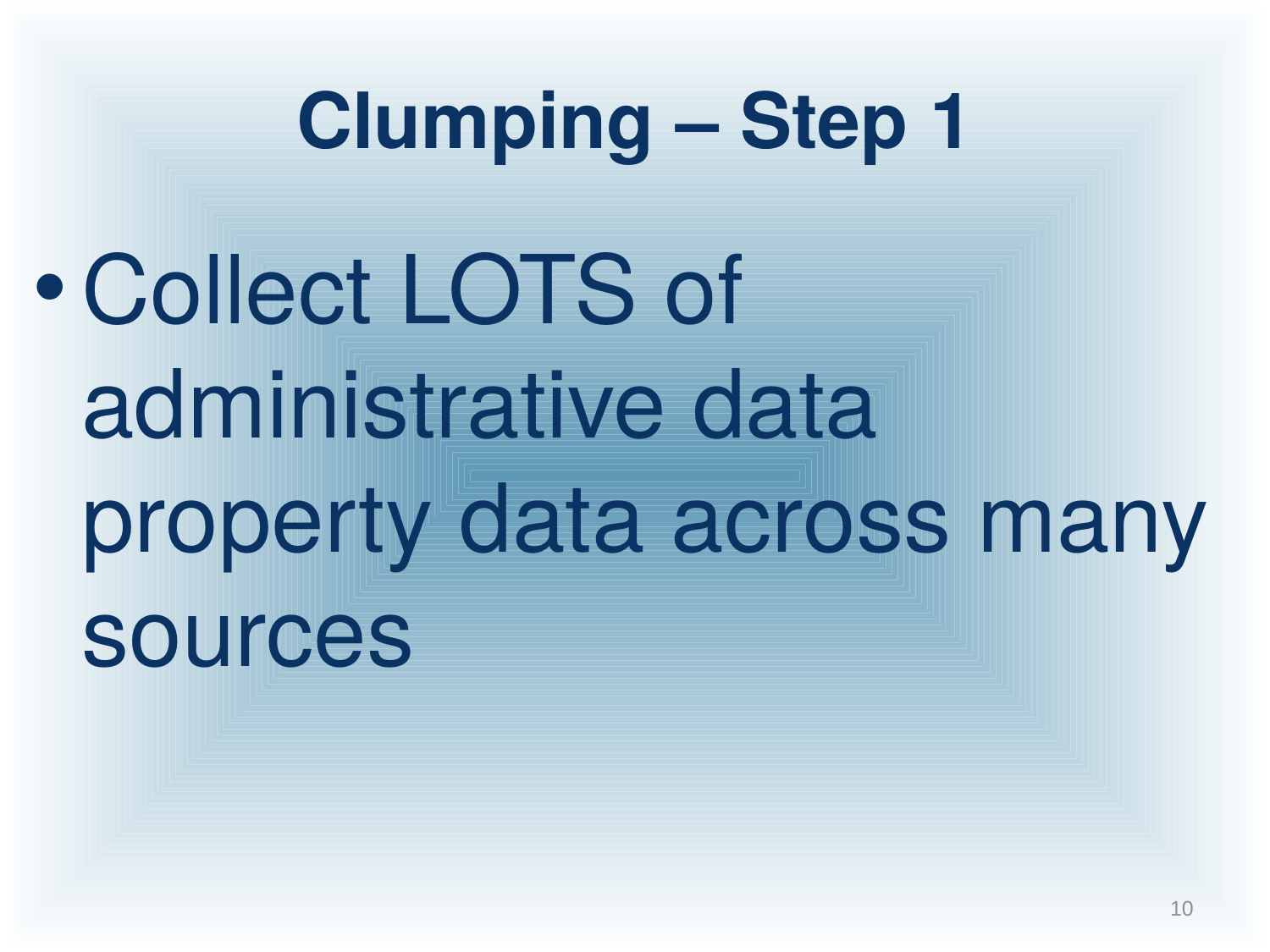

# Clumping – Step 1
Collect LOTS of administrative data property data across many sources
10